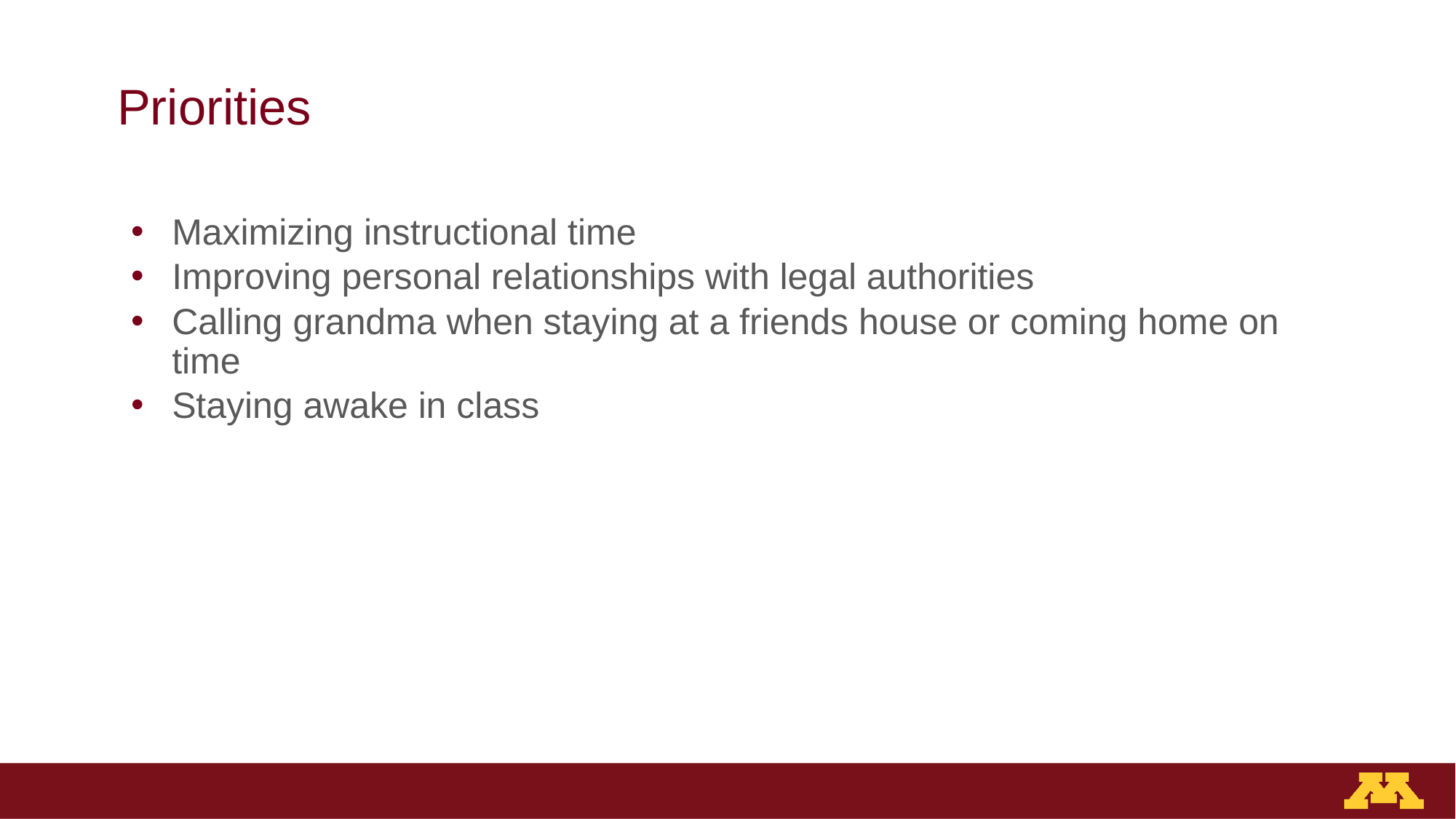

# Priorities
Maximizing instructional time
Improving personal relationships with legal authorities
Calling grandma when staying at a friends house or coming home on time
Staying awake in class